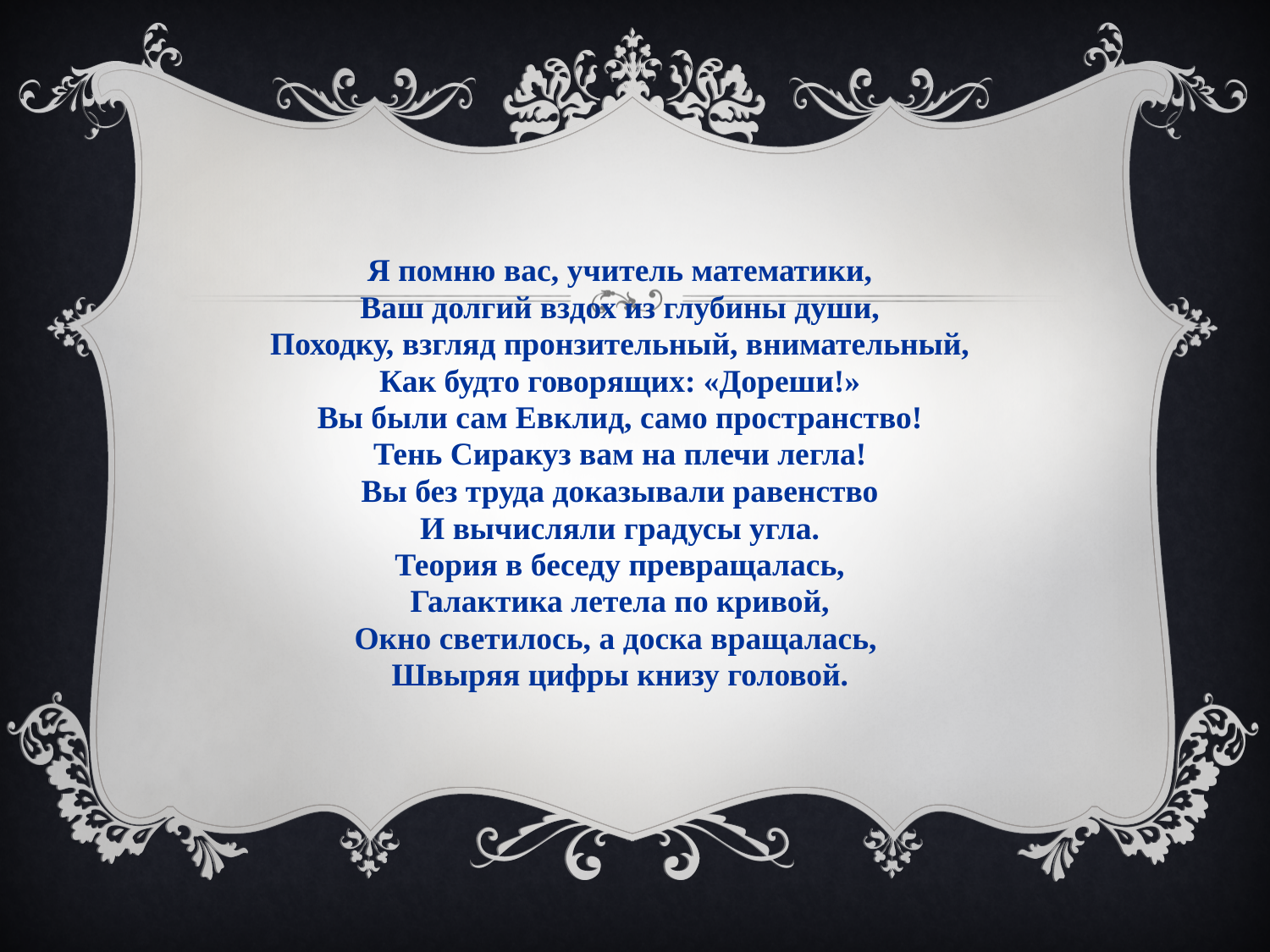

Я помню вас, учитель математики,
Ваш долгий вздох из глубины души,
Походку, взгляд пронзительный, внимательный,
Как будто говорящих: «Дореши!»
Вы были сам Евклид, само пространство!
Тень Сиракуз вам на плечи легла!
Вы без труда доказывали равенство
И вычисляли градусы угла.
Теория в беседу превращалась,
Галактика летела по кривой,
Окно светилось, а доска вращалась,
Швыряя цифры книзу головой.